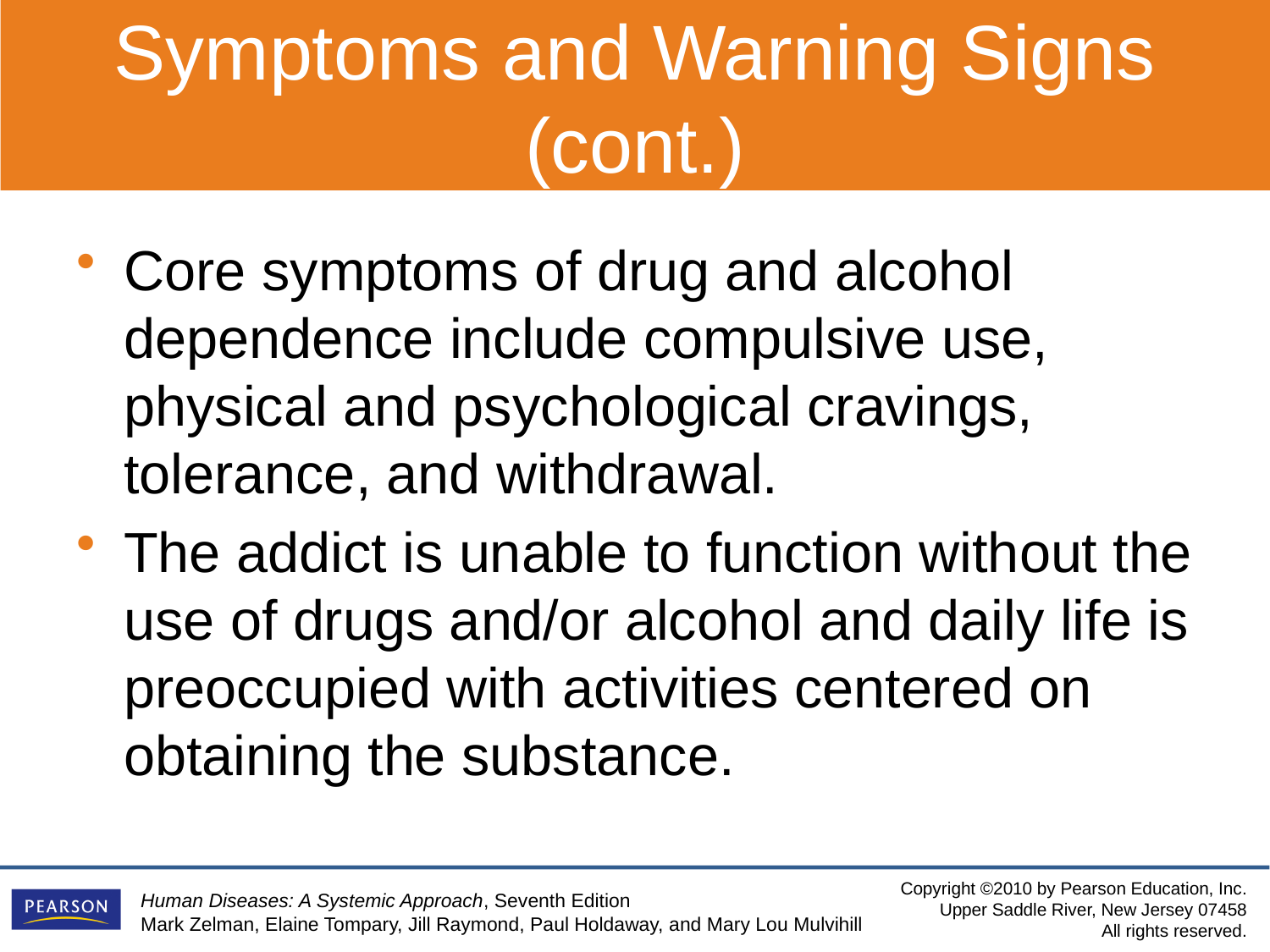

Symptoms and Warning Signs (cont.)
Core symptoms of drug and alcohol dependence include compulsive use, physical and psychological cravings, tolerance, and withdrawal.
The addict is unable to function without the use of drugs and/or alcohol and daily life is preoccupied with activities centered on obtaining the substance.